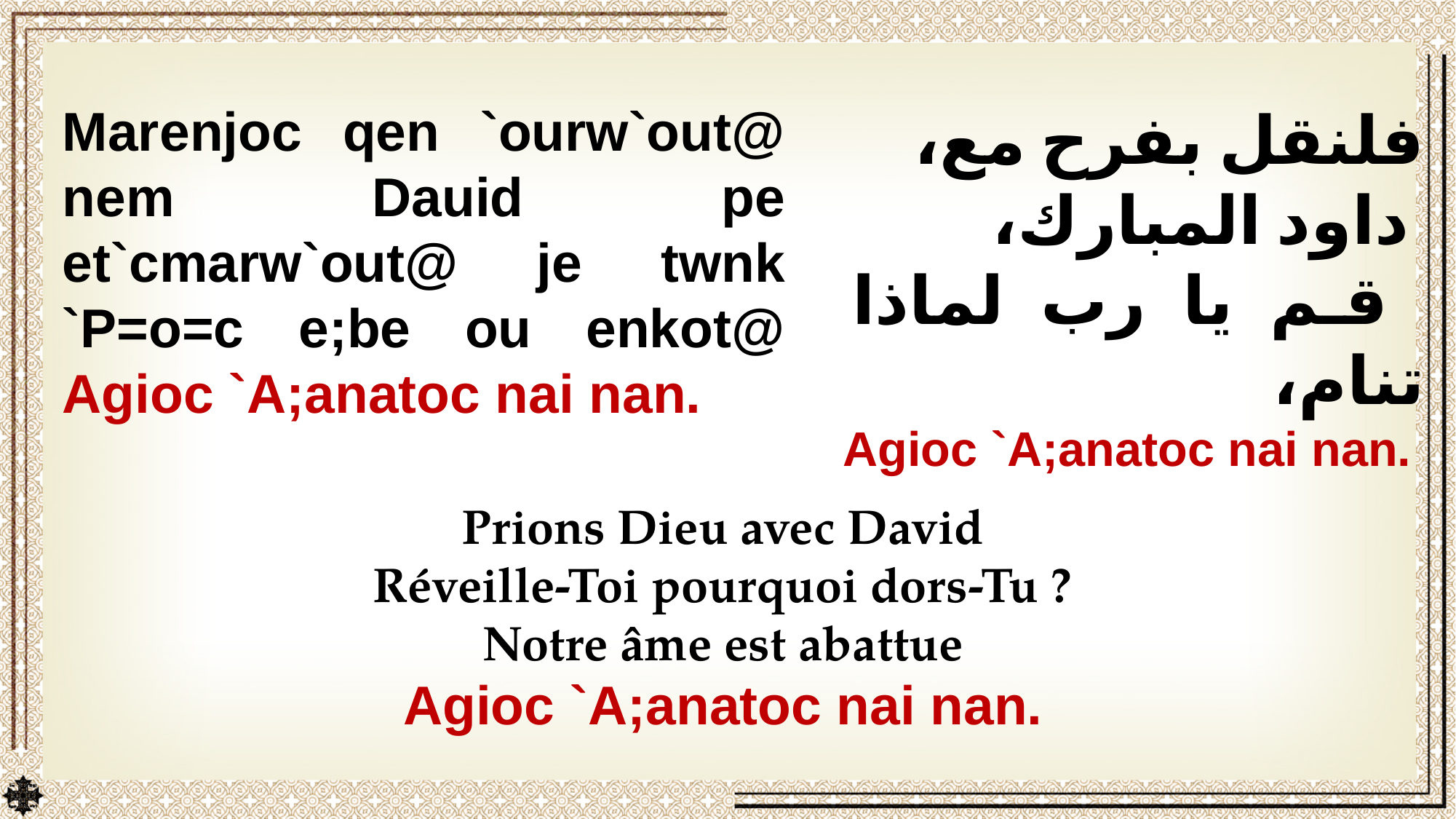

Marenjoc qen `ourw`out@ nem Dauid pe et`cmarw`out@ je twnk `P=o=c e;be ou enkot@ Agioc `A;anatoc nai nan.
فلنقل بفرح مع،
 داود المبارك،
 قم يا رب لماذا تنام،
Agioc `A;anatoc nai nan.

Prions Dieu avec David
Réveille-Toi pourquoi dors-Tu ?
Notre âme est abattue
 Agioc `A;anatoc nai nan.